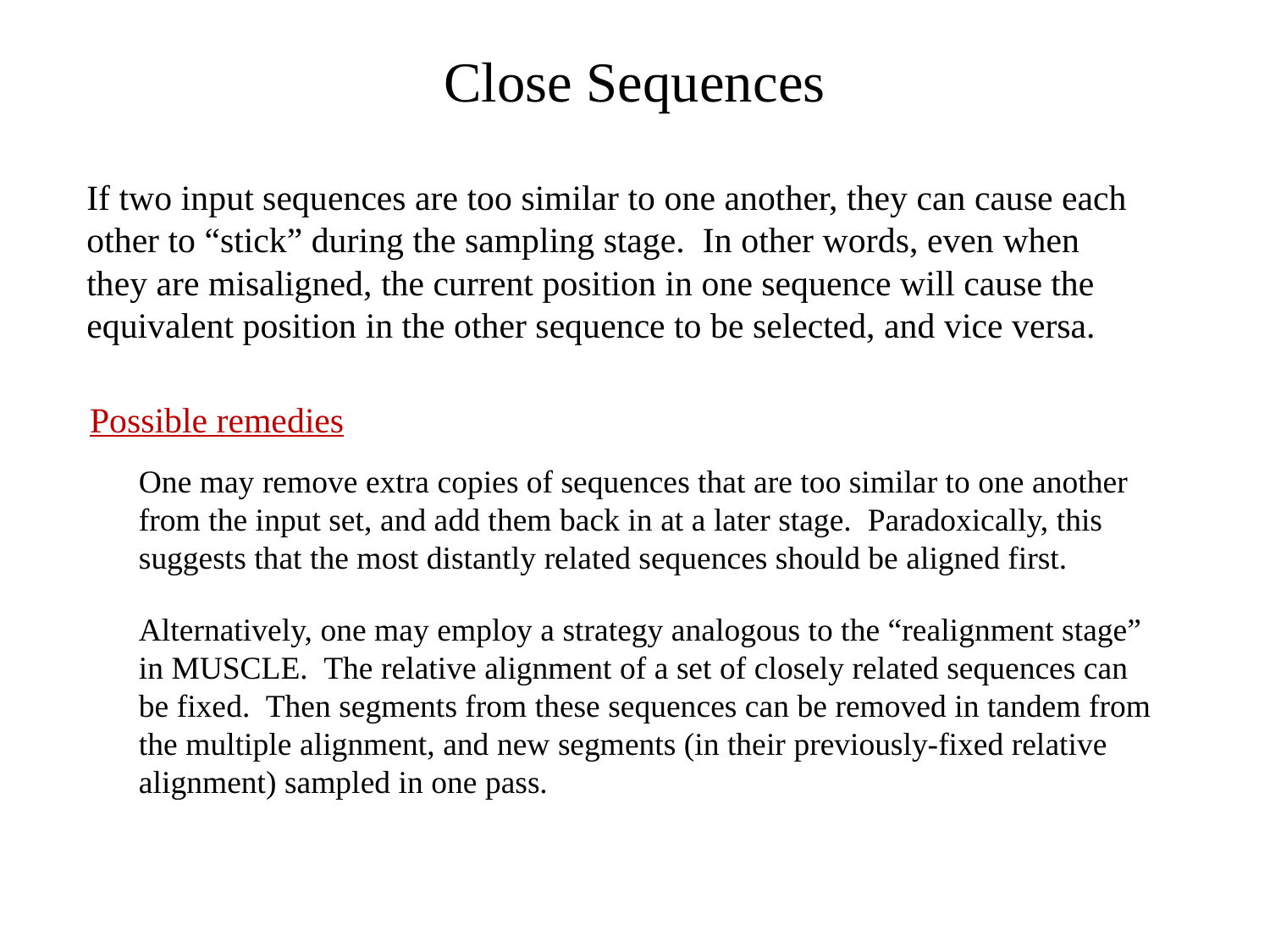

# Close Sequences
If two input sequences are too similar to one another, they can cause each other to “stick” during the sampling stage.  In other words, even when they are misaligned, the current position in one sequence will cause the equivalent position in the other sequence to be selected, and vice versa.
Possible remedies
One may remove extra copies of sequences that are too similar to one another from the input set, and add them back in at a later stage.  Paradoxically, this suggests that the most distantly related sequences should be aligned first.
Alternatively, one may employ a strategy analogous to the “realignment stage” in MUSCLE.  The relative alignment of a set of closely related sequences can be fixed.  Then segments from these sequences can be removed in tandem from the multiple alignment, and new segments (in their previously-fixed relative alignment) sampled in one pass.